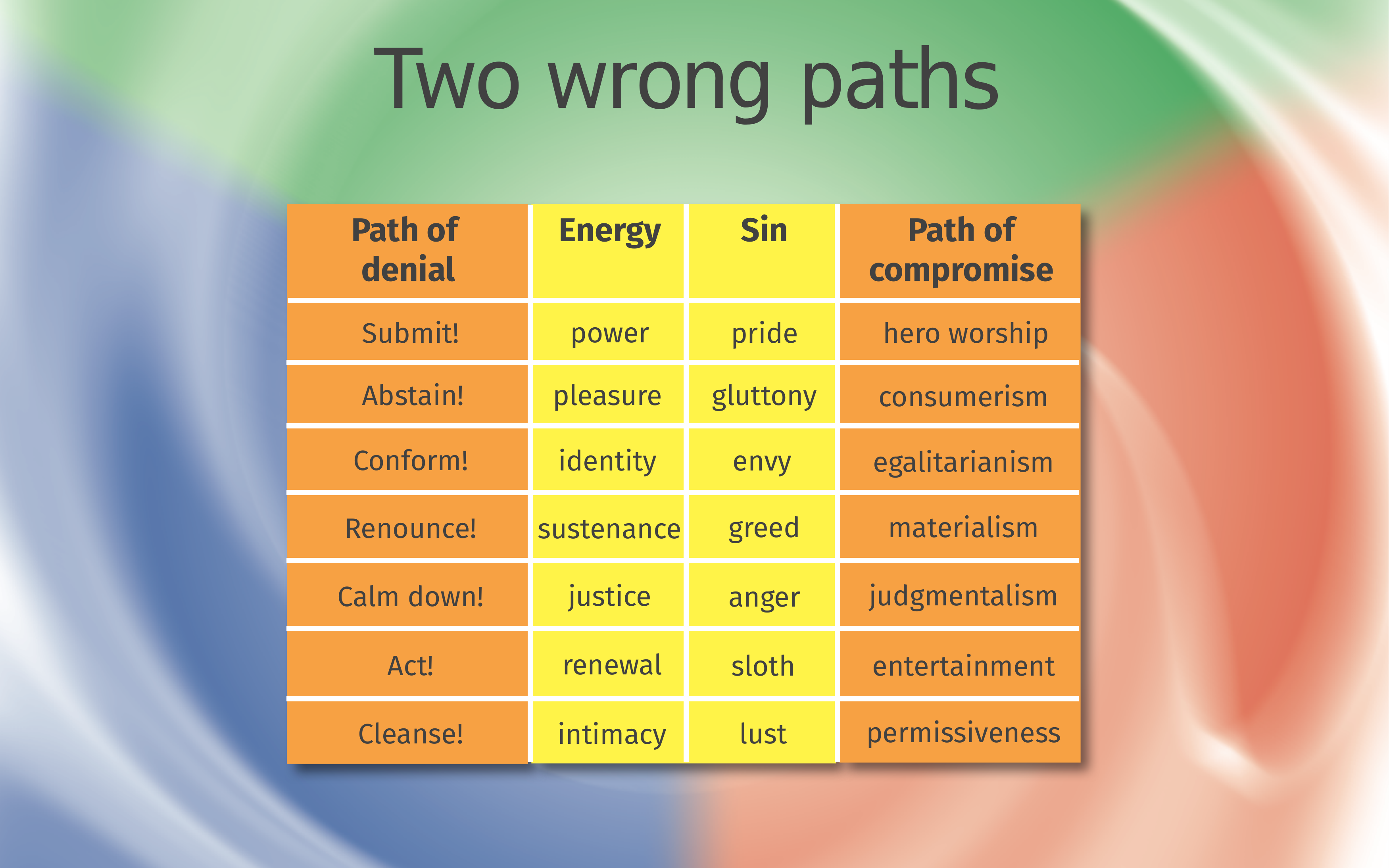

# Two wrong paths

Path of
denial
Energy
Sin
power
pride
gluttony
pleasure
envy
identity
greed
sustenance
justice
anger
renewal
sloth
lust
intimacy
Path of compromise
Submit!
Abstain!
Conform!
Renounce!
Calm down!
Act!
Cleanse!
hero worship
consumerism
egalitarianism
materialism
judgmentalism
entertainment
permissiveness